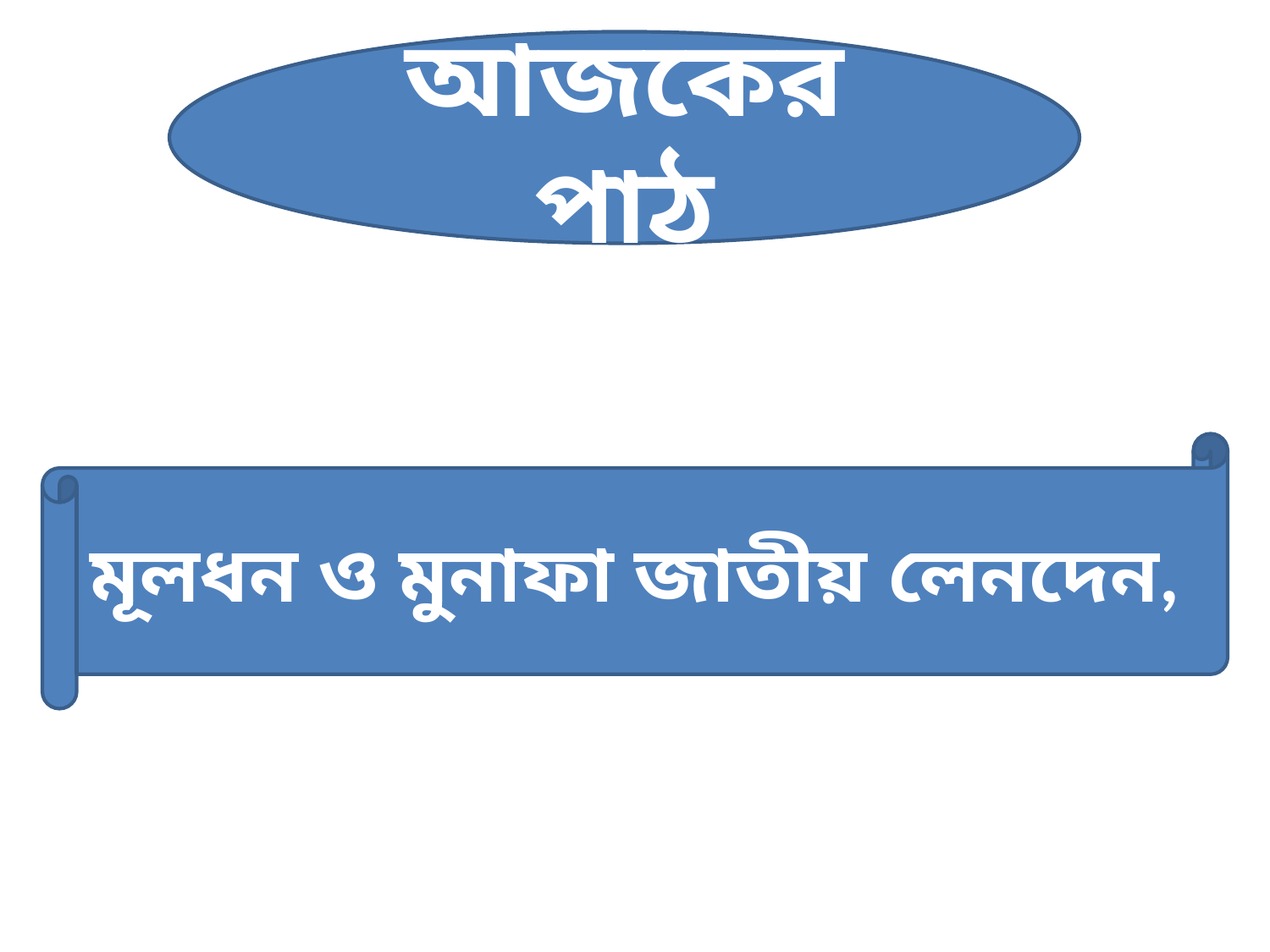

আজকের পাঠ
মূলধন ও মুনাফা জাতীয় লেনদেন,